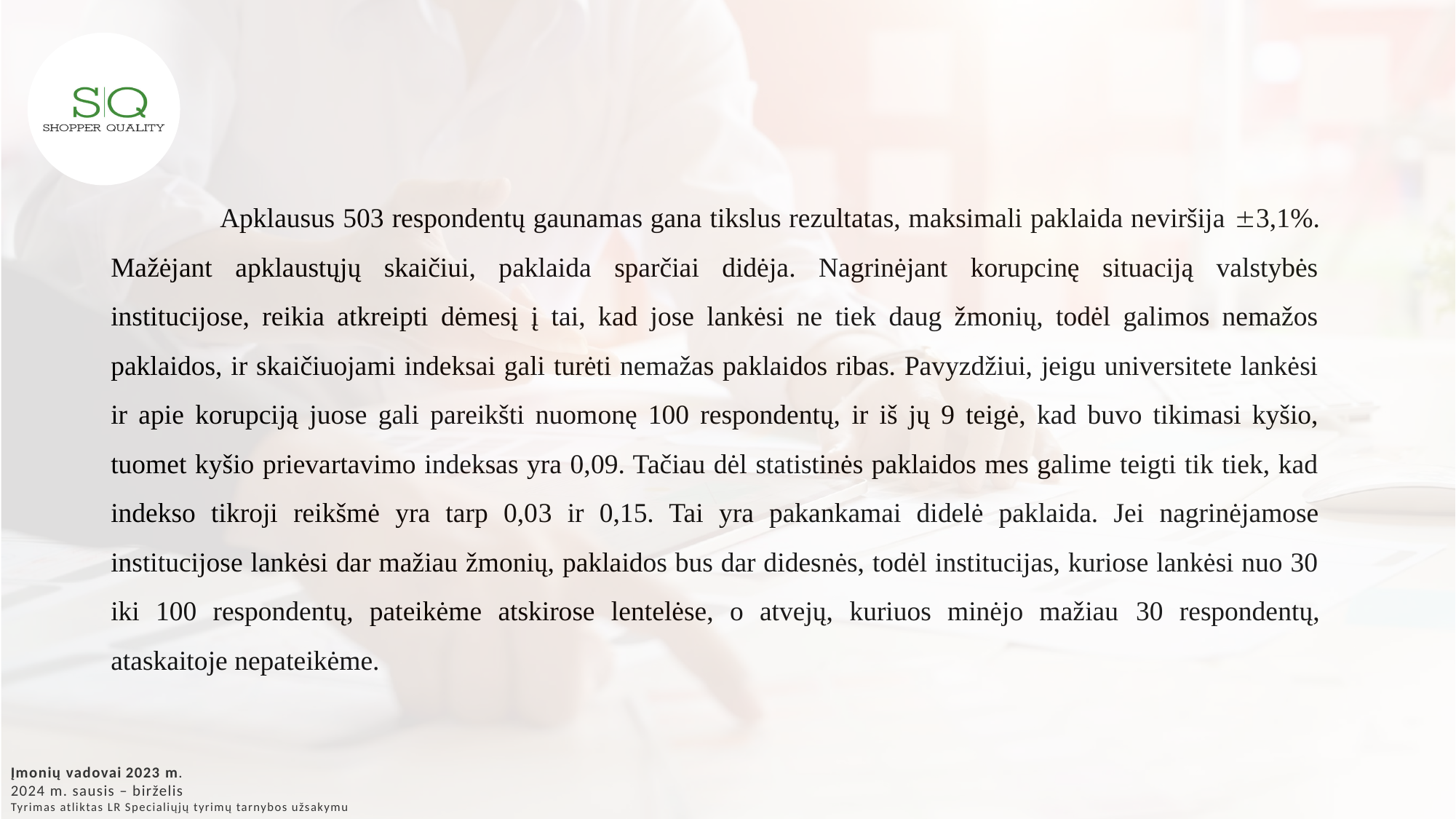

Apklausus 503 respondentų gaunamas gana tikslus rezultatas, maksimali paklaida neviršija ±3,1%. Mažėjant apklaustųjų skaičiui, paklaida sparčiai didėja. Nagrinėjant korupcinę situaciją valstybės institucijose, reikia atkreipti dėmesį į tai, kad jose lankėsi ne tiek daug žmonių, todėl galimos nemažos paklaidos, ir skaičiuojami indeksai gali turėti nemažas paklaidos ribas. Pavyzdžiui, jeigu universitete lankėsi ir apie korupciją juose gali pareikšti nuomonę 100 respondentų, ir iš jų 9 teigė, kad buvo tikimasi kyšio, tuomet kyšio prievartavimo indeksas yra 0,09. Tačiau dėl statistinės paklaidos mes galime teigti tik tiek, kad indekso tikroji reikšmė yra tarp 0,03 ir 0,15. Tai yra pakankamai didelė paklaida. Jei nagrinėjamose institucijose lankėsi dar mažiau žmonių, paklaidos bus dar didesnės, todėl institucijas, kuriose lankėsi nuo 30 iki 100 respondentų, pateikėme atskirose lentelėse, o atvejų, kuriuos minėjo mažiau 30 respondentų, ataskaitoje nepateikėme.

Įmonių vadovai 2023 m.
2024 m. sausis – birželis
Tyrimas atliktas LR Specialiųjų tyrimų tarnybos užsakymu